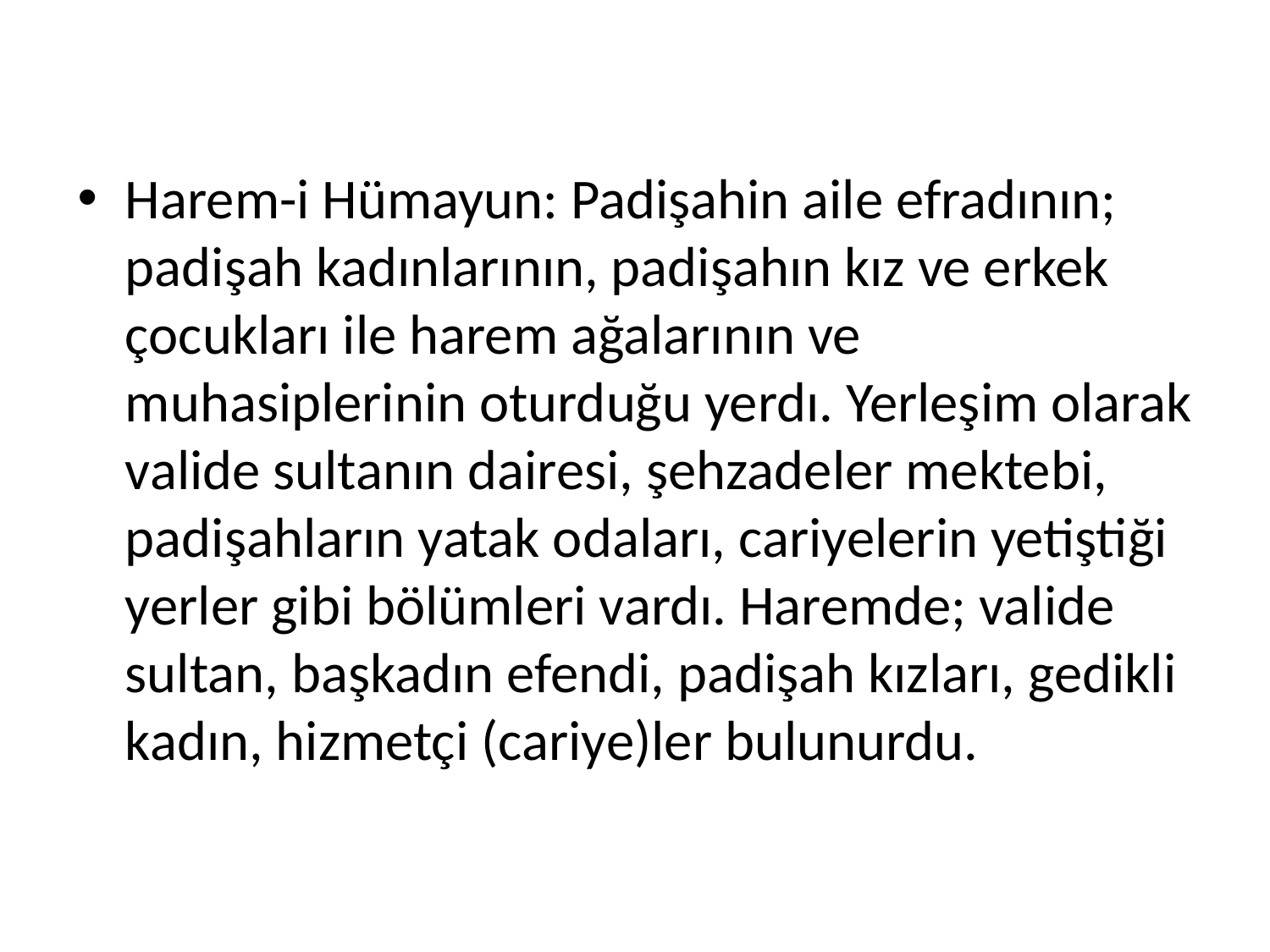

Harem-i Hümayun: Padişahin aile efradının; padişah kadınlarının, padişahın kız ve erkek çocukları ile harem ağalarının ve muhasiplerinin oturduğu yerdı. Yerleşim olarak valide sultanın dairesi, şehzadeler mektebi, padişahların yatak odaları, cariyelerin yetiştiği yerler gibi bölümleri vardı. Haremde; valide sultan, başkadın efendi, padişah kızları, gedikli kadın, hizmetçi (cariye)ler bulunurdu.